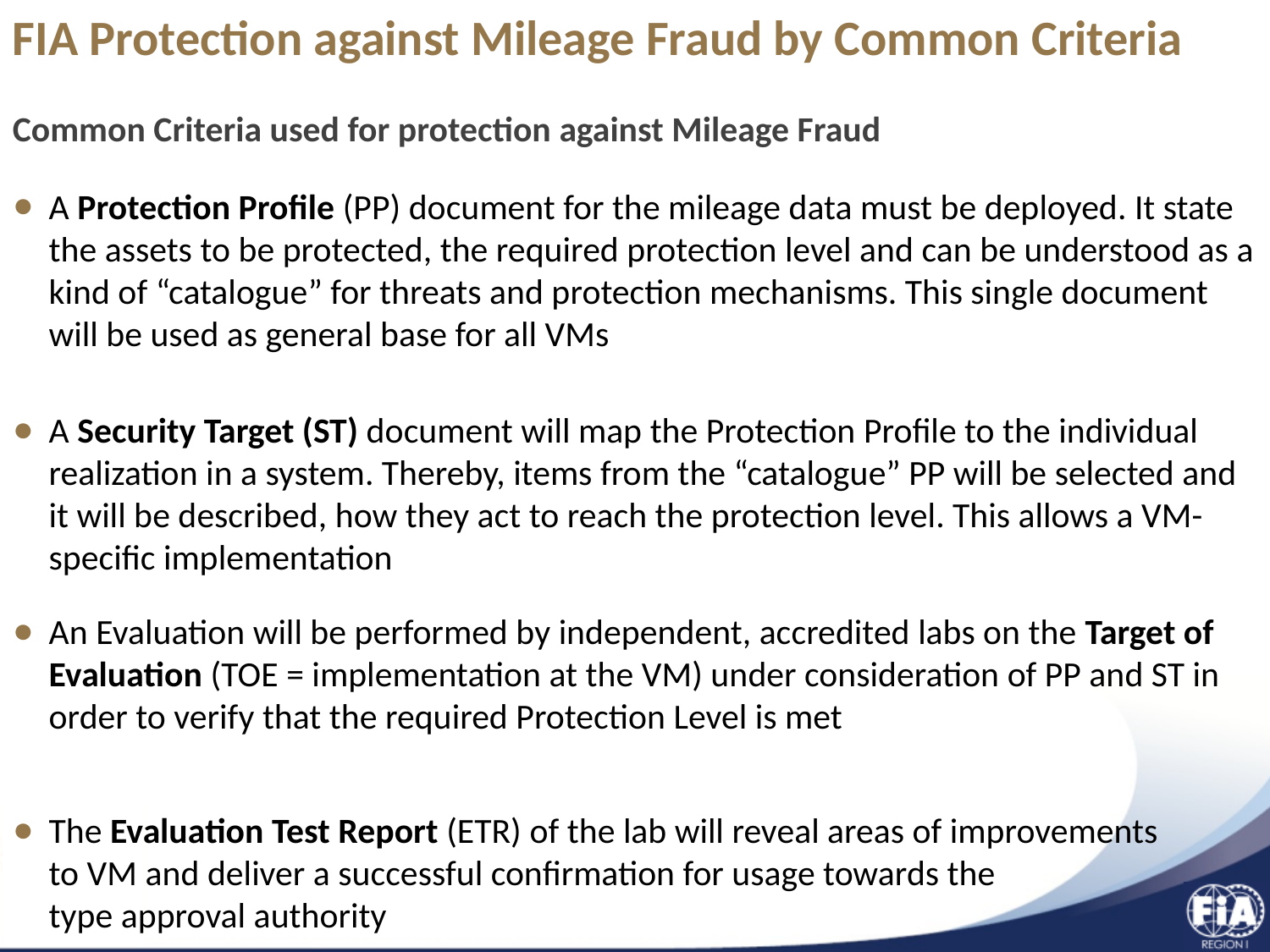

FIA Protection against Mileage Fraud by Common Criteria
C-ITS Forum Structure
Common Criteria used for protection against Mileage Fraud
A Protection Profile (PP) document for the mileage data must be deployed. It state the assets to be protected, the required protection level and can be understood as a kind of “catalogue” for threats and protection mechanisms. This single document will be used as general base for all VMs
A Security Target (ST) document will map the Protection Profile to the individual realization in a system. Thereby, items from the “catalogue” PP will be selected and it will be described, how they act to reach the protection level. This allows a VM-specific implementation
An Evaluation will be performed by independent, accredited labs on the Target of Evaluation (TOE = implementation at the VM) under consideration of PP and ST in order to verify that the required Protection Level is met
The Evaluation Test Report (ETR) of the lab will reveal areas of improvements
to VM and deliver a successful confirmation for usage towards the
type approval authority